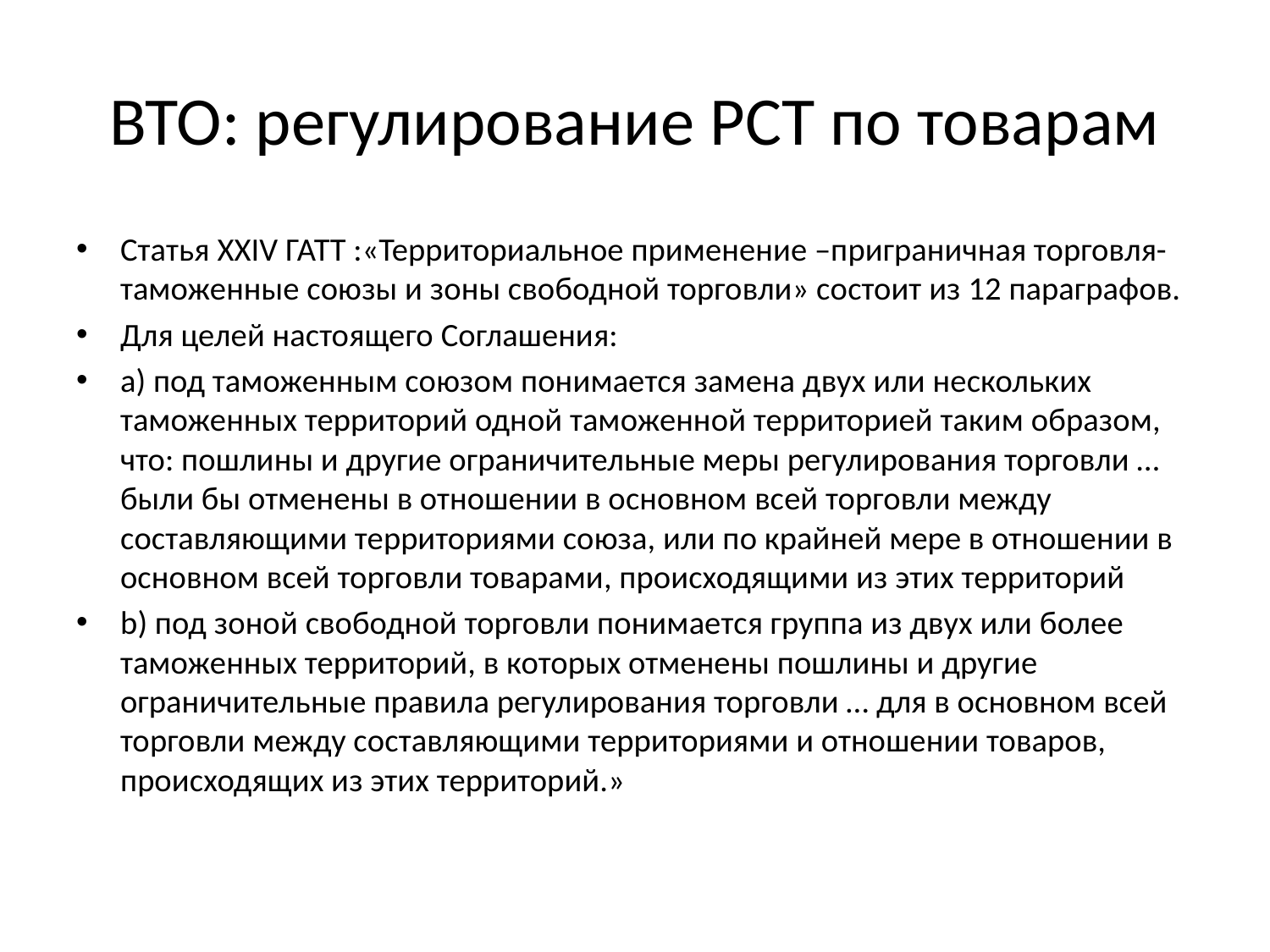

# ВТО: регулирование РСТ по товарам
Статья XXIV ГАТТ :«Территориальное применение –приграничная торговля- таможенные союзы и зоны свободной торговли» состоит из 12 параграфов.
Для целей настоящего Соглашения:
a) под таможенным союзом понимается замена двух или нескольких таможенных территорий одной таможенной территорией таким образом, что: пошлины и другие ограничительные меры регулирования торговли …были бы отменены в отношении в основном всей торговли между составляющими территориями союза, или по крайней мере в отношении в основном всей торговли товарами, происходящими из этих территорий
b) под зоной свободной торговли понимается группа из двух или более таможенных территорий, в которых отменены пошлины и другие ограничительные правила регулирования торговли … для в основном всей торговли между составляющими территориями и отношении товаров, происходящих из этих территорий.»